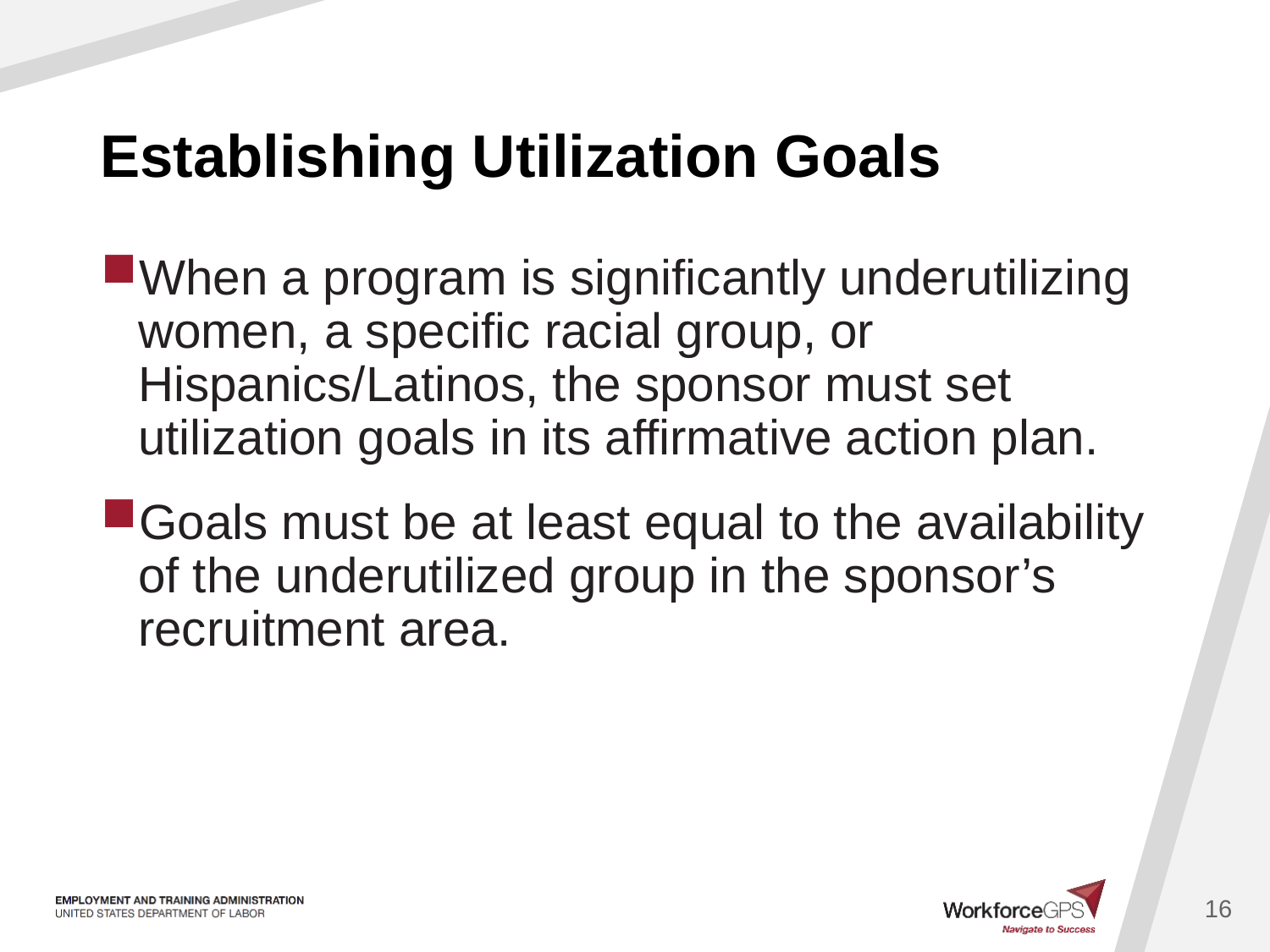

# Establishing Utilization Goals
When a program is significantly underutilizing women, a specific racial group, or Hispanics/Latinos, the sponsor must set utilization goals in its affirmative action plan.
Goals must be at least equal to the availability of the underutilized group in the sponsor’s recruitment area.

16